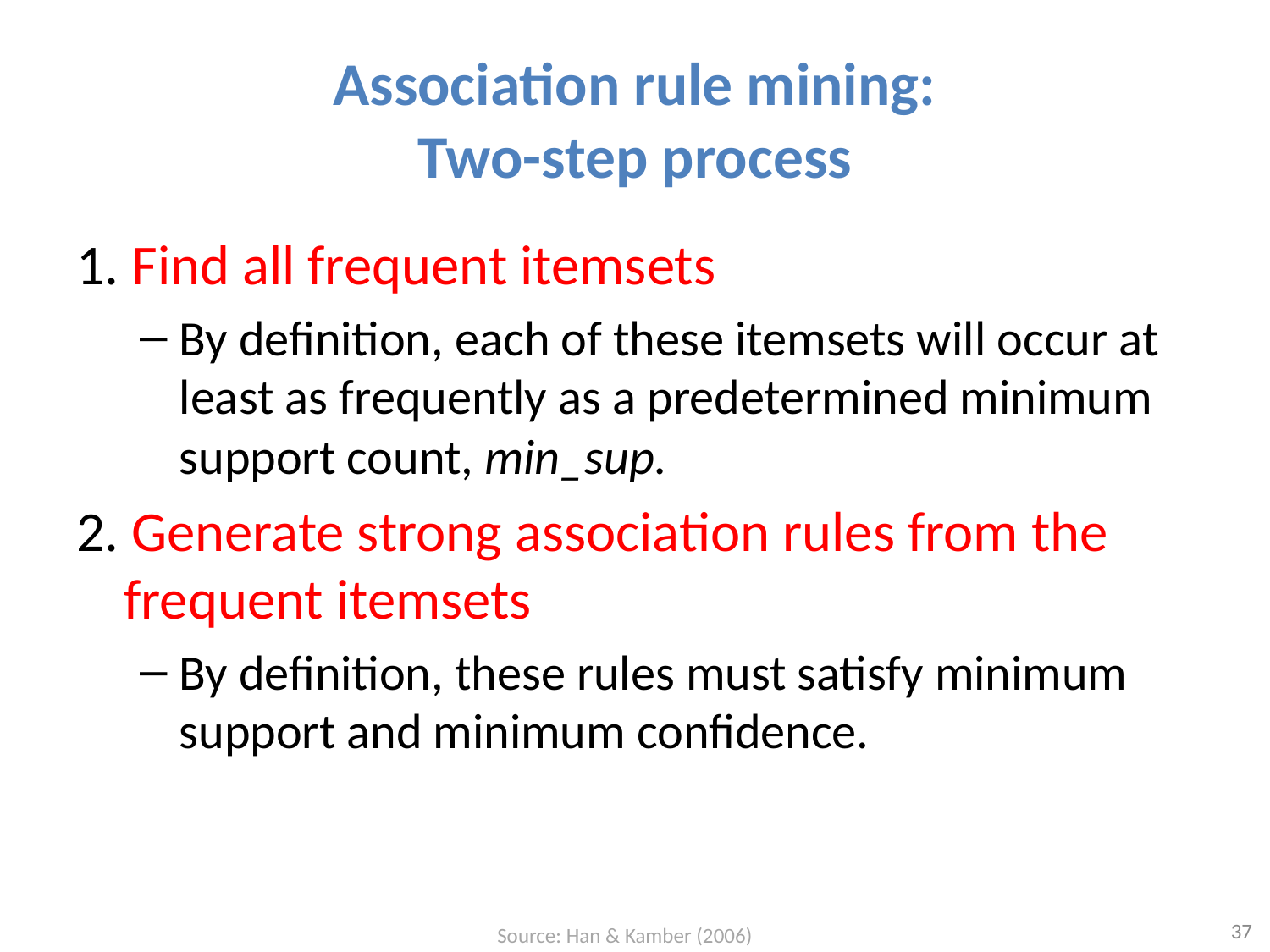

# Association rule mining: Two-step process
1. Find all frequent itemsets
By definition, each of these itemsets will occur at least as frequently as a predetermined minimum support count, min_sup.
2. Generate strong association rules from the frequent itemsets
By definition, these rules must satisfy minimum support and minimum confidence.
37
Source: Han & Kamber (2006)